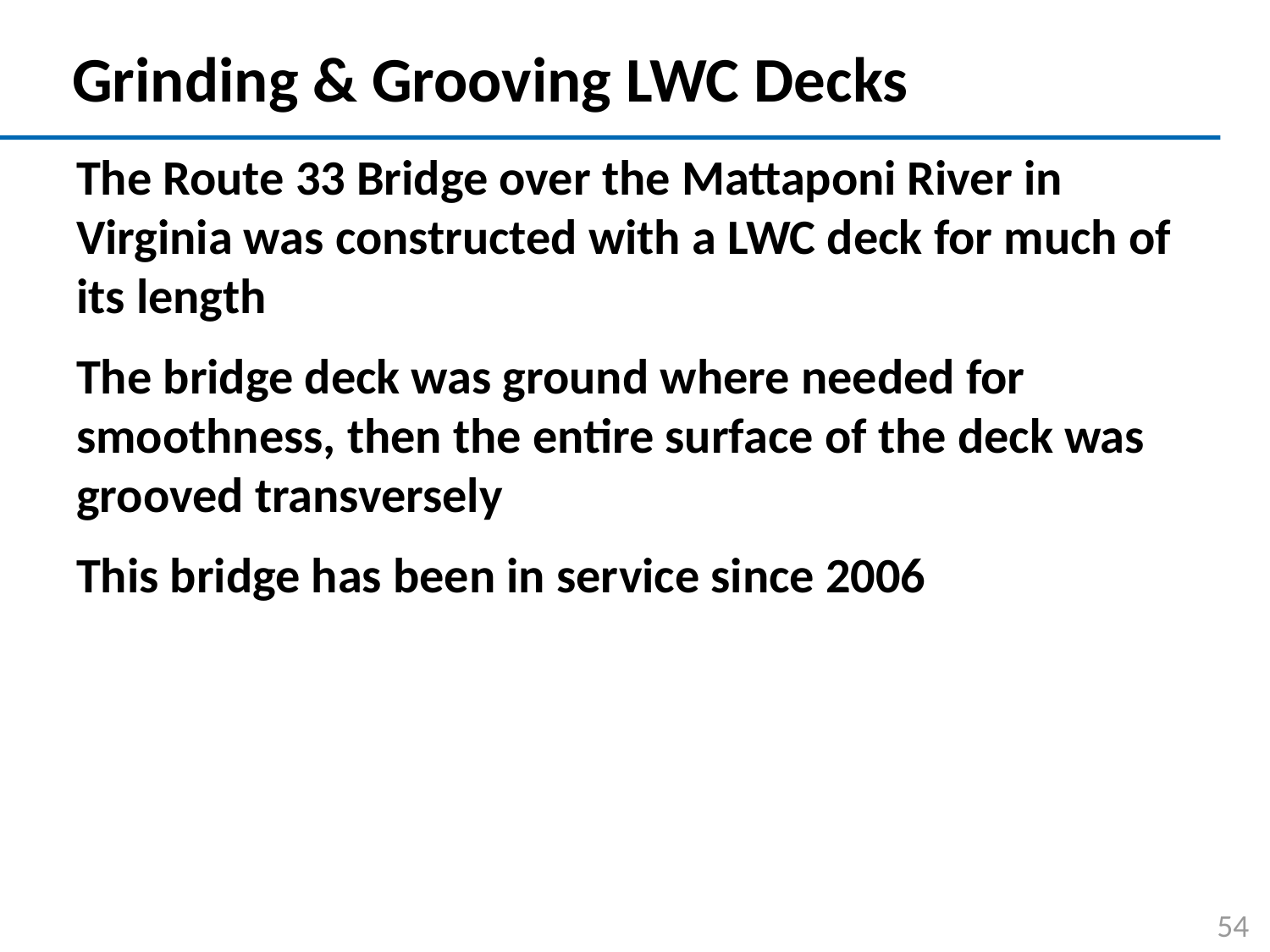

# Grinding & Grooving LWC Decks
The Route 33 Bridge over the Mattaponi River in Virginia was constructed with a LWC deck for much of its length
The bridge deck was ground where needed for smoothness, then the entire surface of the deck was  grooved transversely
This bridge has been in service since 2006